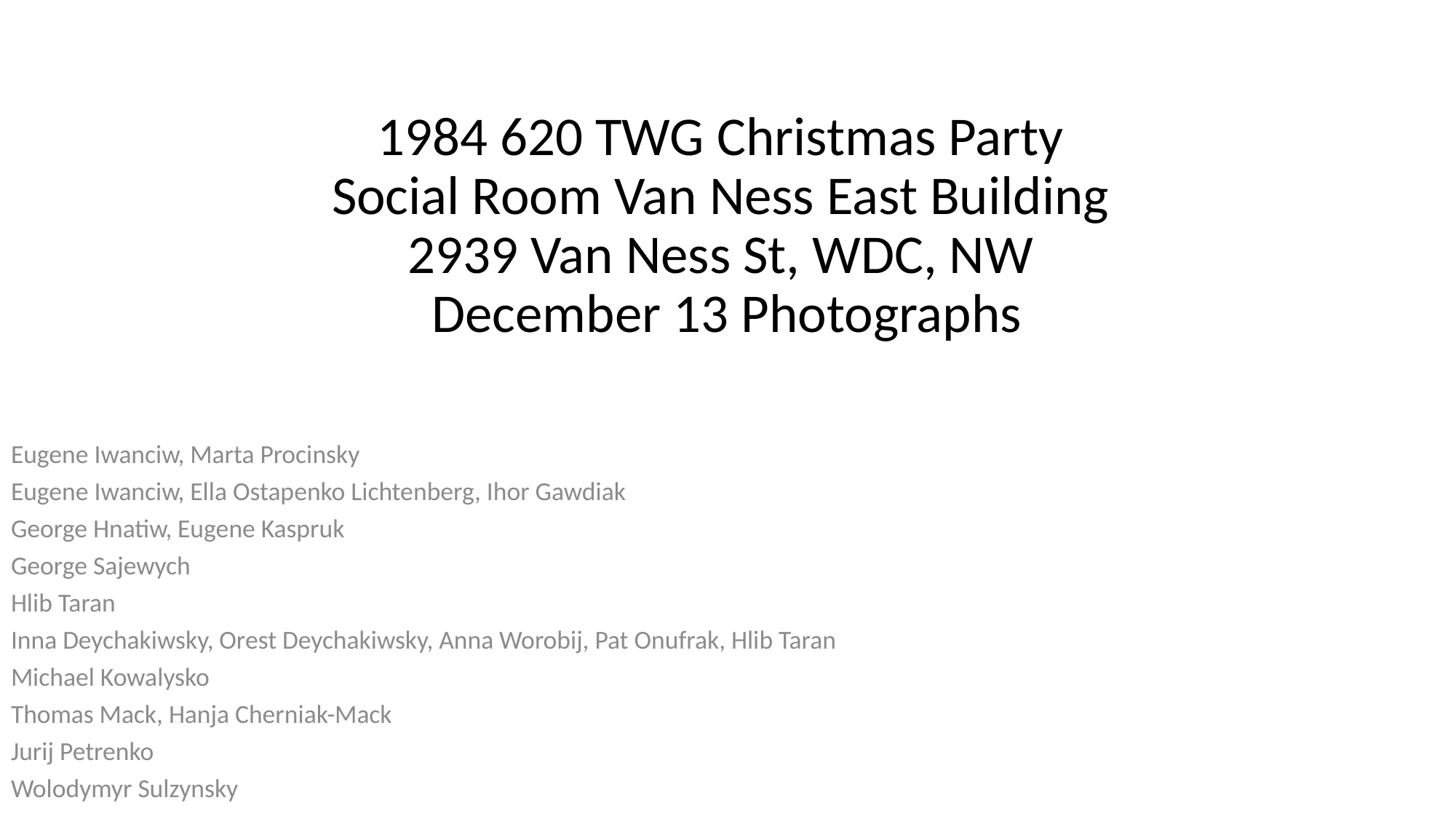

# 1984 620 TWG Christmas Party Social Room Van Ness East Building 2939 Van Ness St, WDC, NW December 13 Photographs
Eugene Iwanciw, Marta Procinsky
Eugene Iwanciw, Ella Ostapenko Lichtenberg, Ihor Gawdiak
George Hnatiw, Eugene Kaspruk
George Sajewych
Hlib Taran
Inna Deychakiwsky, Orest Deychakiwsky, Anna Worobij, Pat Onufrak, Hlib Taran
Michael Kowalysko
Thomas Mack, Hanja Cherniak-Mack
Jurij Petrenko
Wolodymyr Sulzynsky